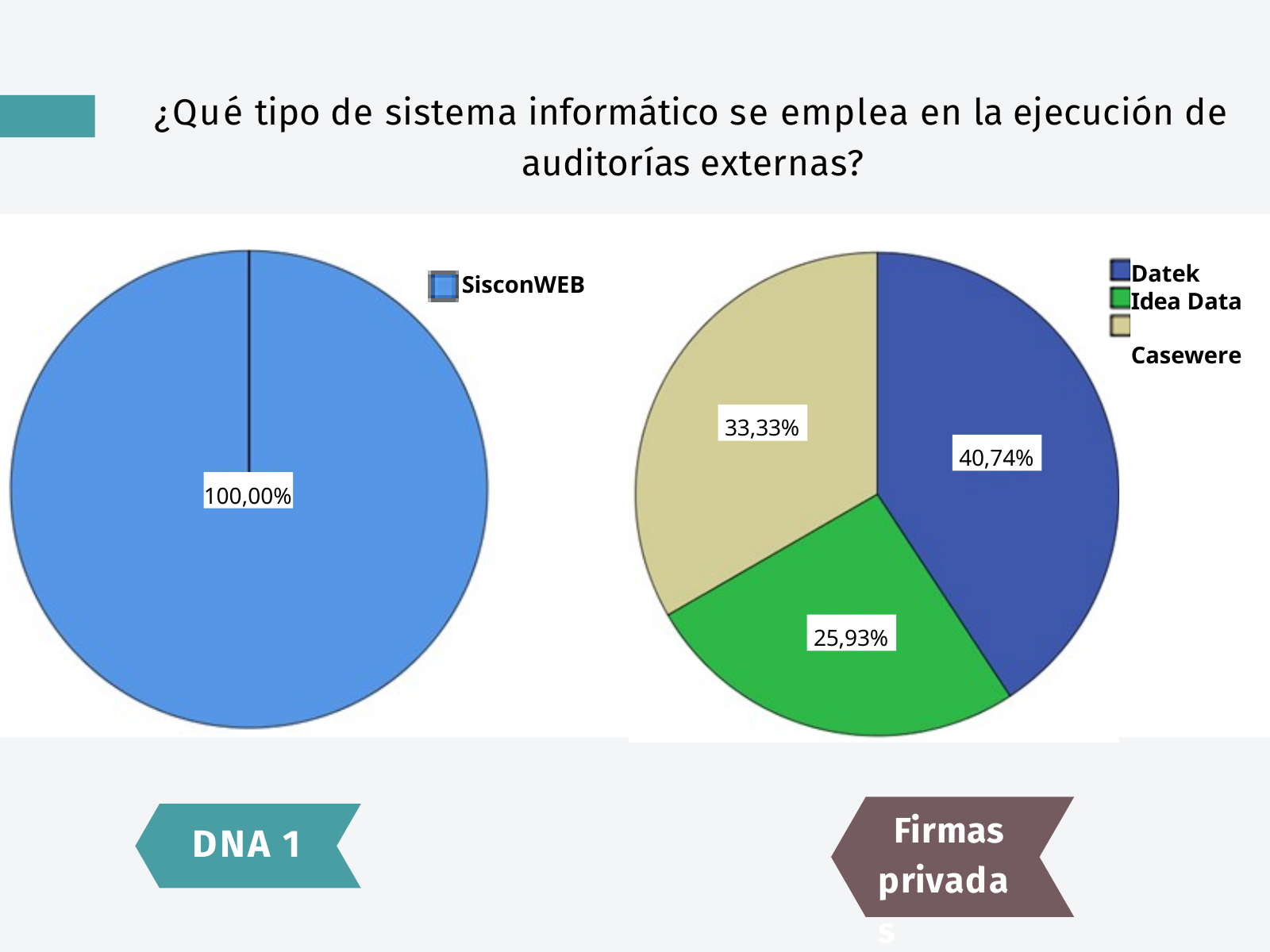

# ¿Qué tipo de sistema informático se emplea en la ejecución de  auditorías externas?

Datek  Idea Data  Casewere
SisconWEB
33,33%
40,74%
100,00%
25,93%

Firmas  privadas

DNA 1